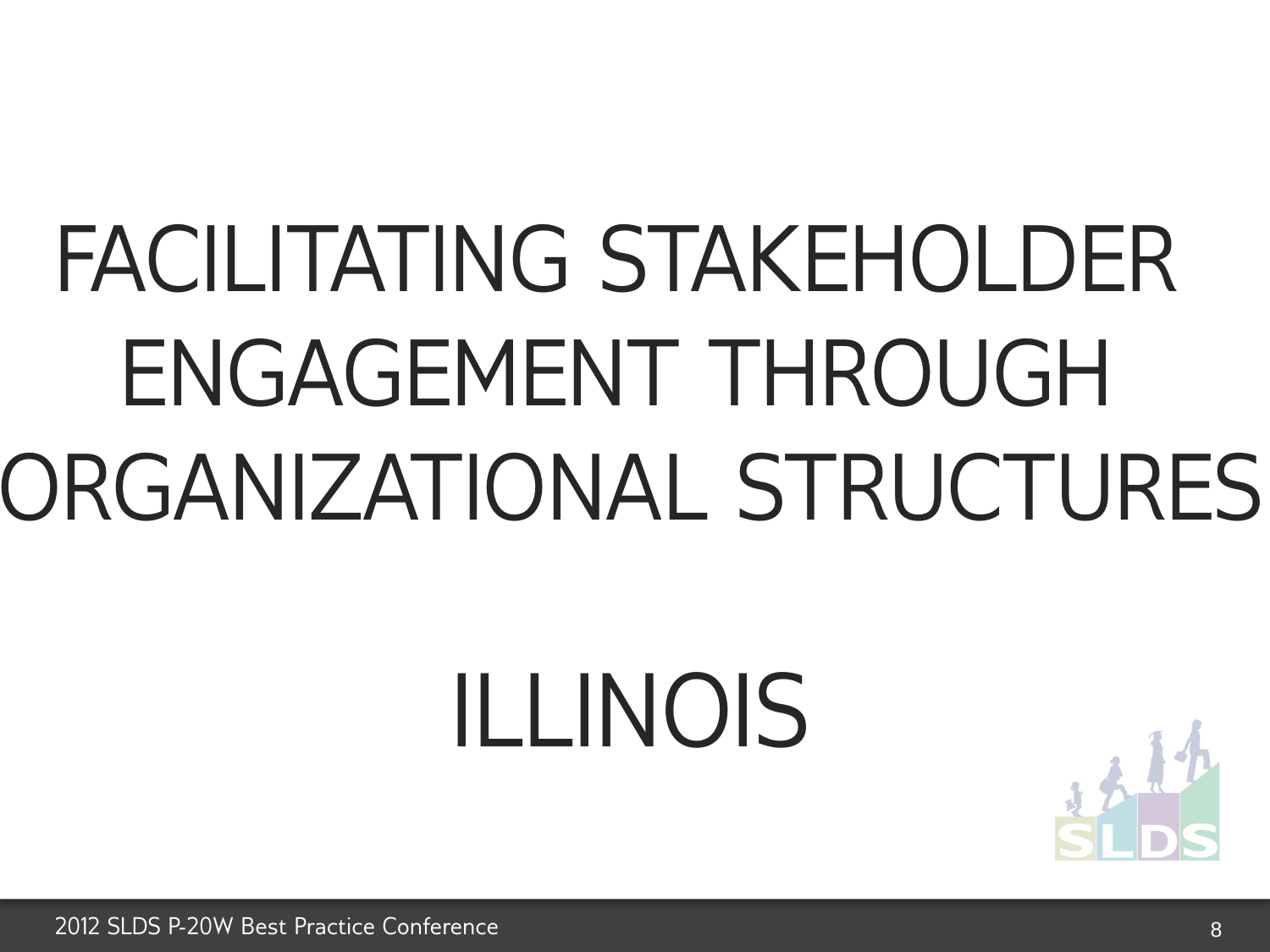

Facilitating Stakeholder
Engagement Through
Organizational Structures

Illinois
8